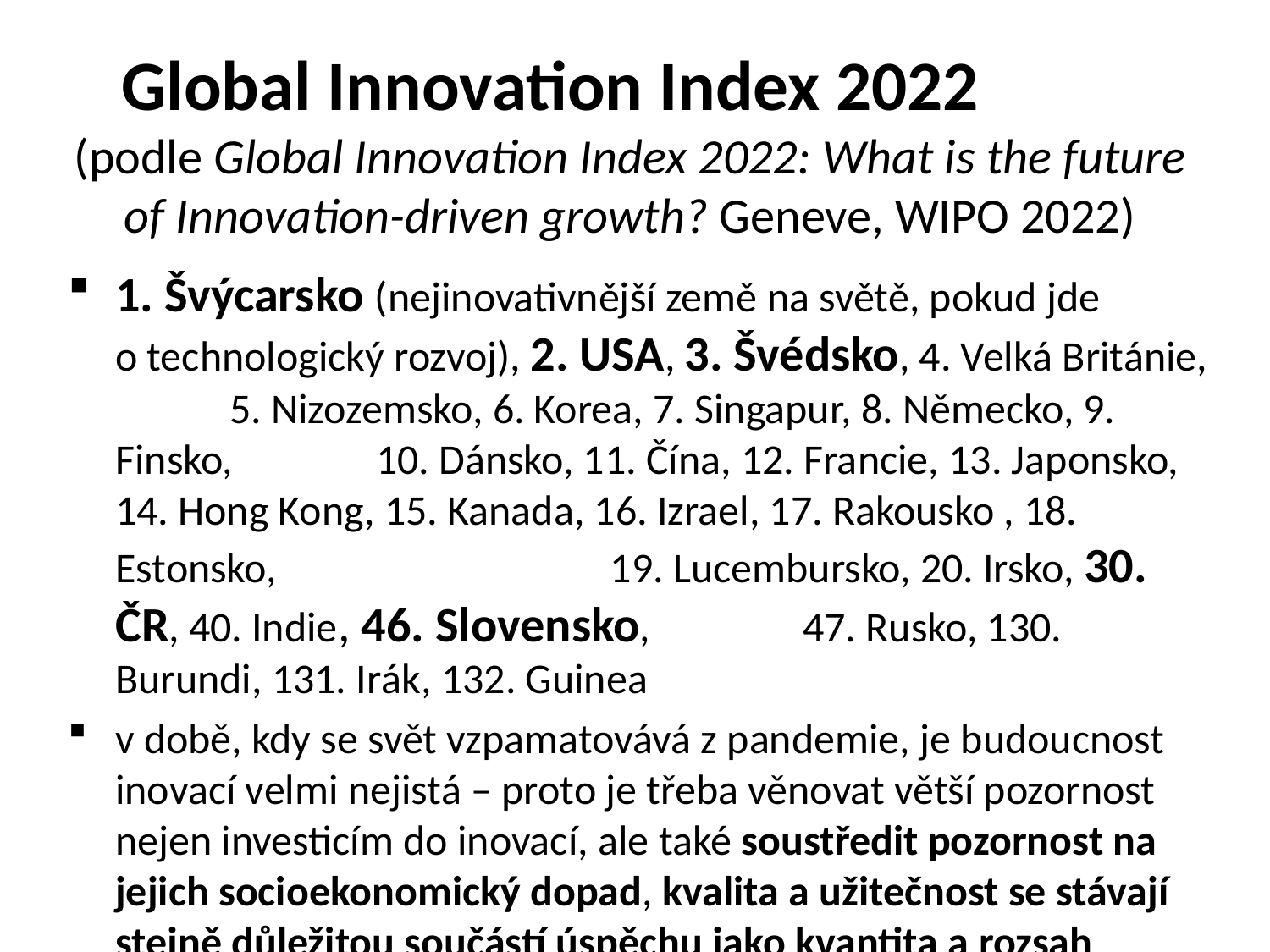

# Global Innovation Index 2022           (podle Global Innovation Index 2022: What is the future of Innovation-driven growth? Geneve, WIPO 2022)
1. Švýcarsko (nejinovativnější země na světě, pokud jde o technologický rozvoj), 2. USA, 3. Švédsko, 4. Velká Británie,             5. Nizozemsko, 6. Korea, 7. Singapur, 8. Německo, 9. Finsko,               10. Dánsko, 11. Čína, 12. Francie, 13. Japonsko, 14. Hong Kong, 15. Kanada, 16. Izrael, 17. Rakousko , 18. Estonsko,                                   19. Lucembursko, 20. Irsko, 30. ČR, 40. Indie, 46. Slovensko,                47. Rusko, 130. Burundi, 131. Irák, 132. Guinea
v době, kdy se svět vzpamatovává z pandemie, je budoucnost inovací velmi nejistá – proto je třeba věnovat větší pozornost nejen investicím do inovací, ale také soustředit pozornost na jejich socioekonomický dopad, kvalita a užitečnost se stávají stejně důležitou součástí úspěchu jako kvantita a rozsah